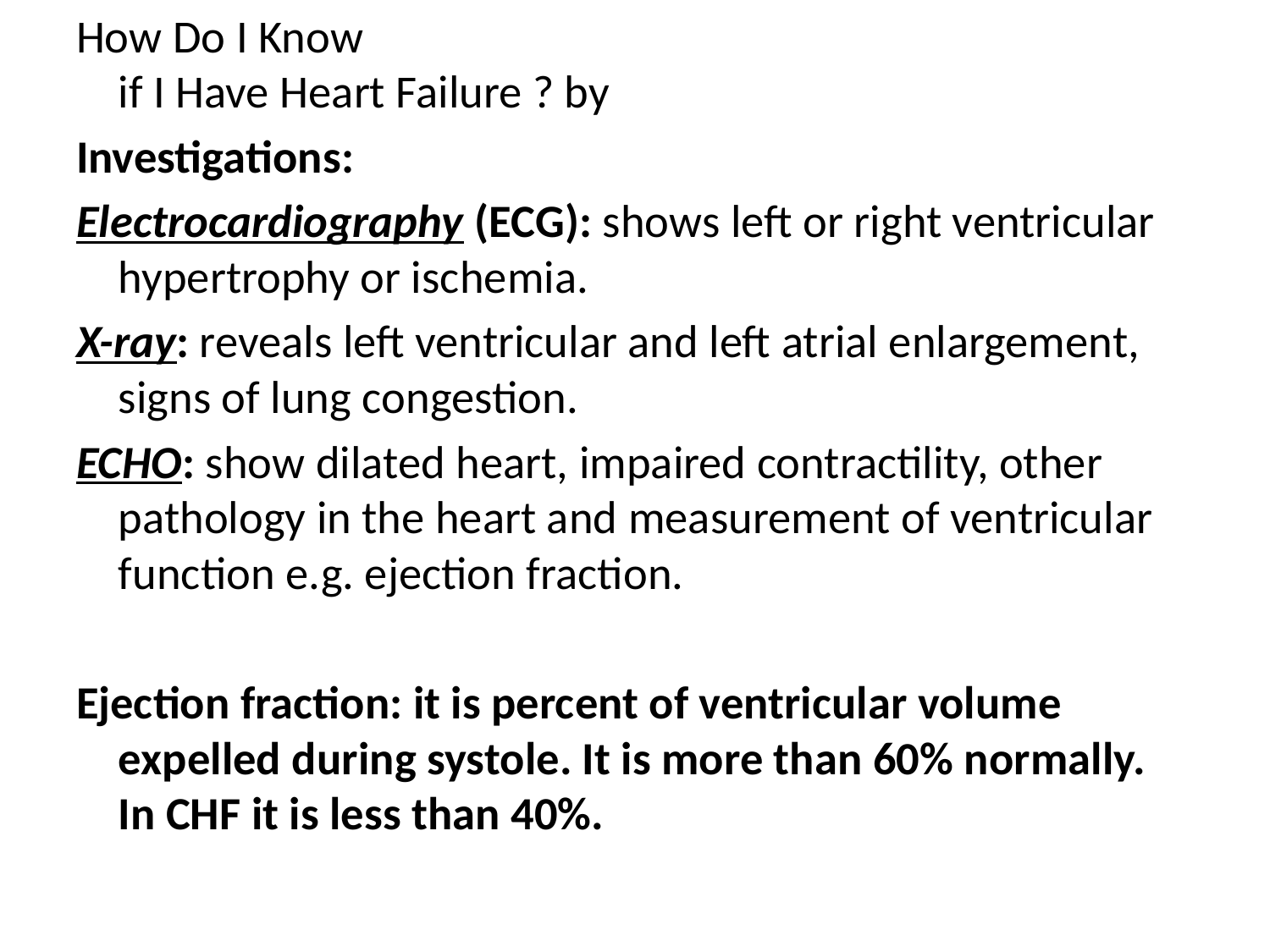

How Do I Know
if I Have Heart Failure ? by
Investigations:
Electrocardiography (ECG): shows left or right ventricular hypertrophy or ischemia.
X-ray: reveals left ventricular and left atrial enlargement, signs of lung congestion.
ECHO: show dilated heart, impaired contractility, other pathology in the heart and measurement of ventricular function e.g. ejection fraction.

Ejection fraction: it is percent of ventricular volume expelled during systole. It is more than 60% normally. In CHF it is less than 40%.